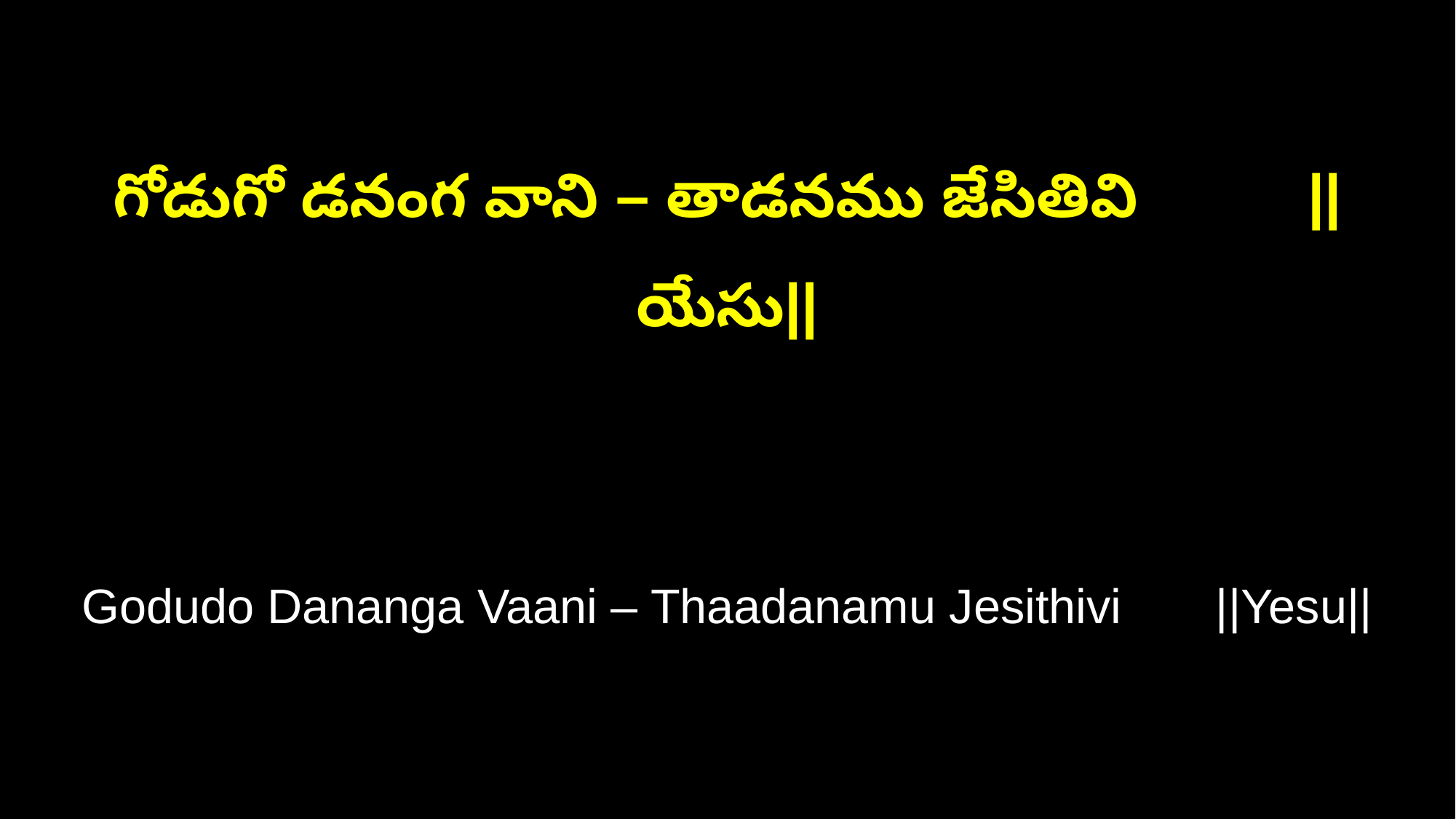

గోడుగో డనంగ వాని – తాడనము జేసితివి          ||యేసు||
Godudo Dananga Vaani – Thaadanamu Jesithivi       ||Yesu||